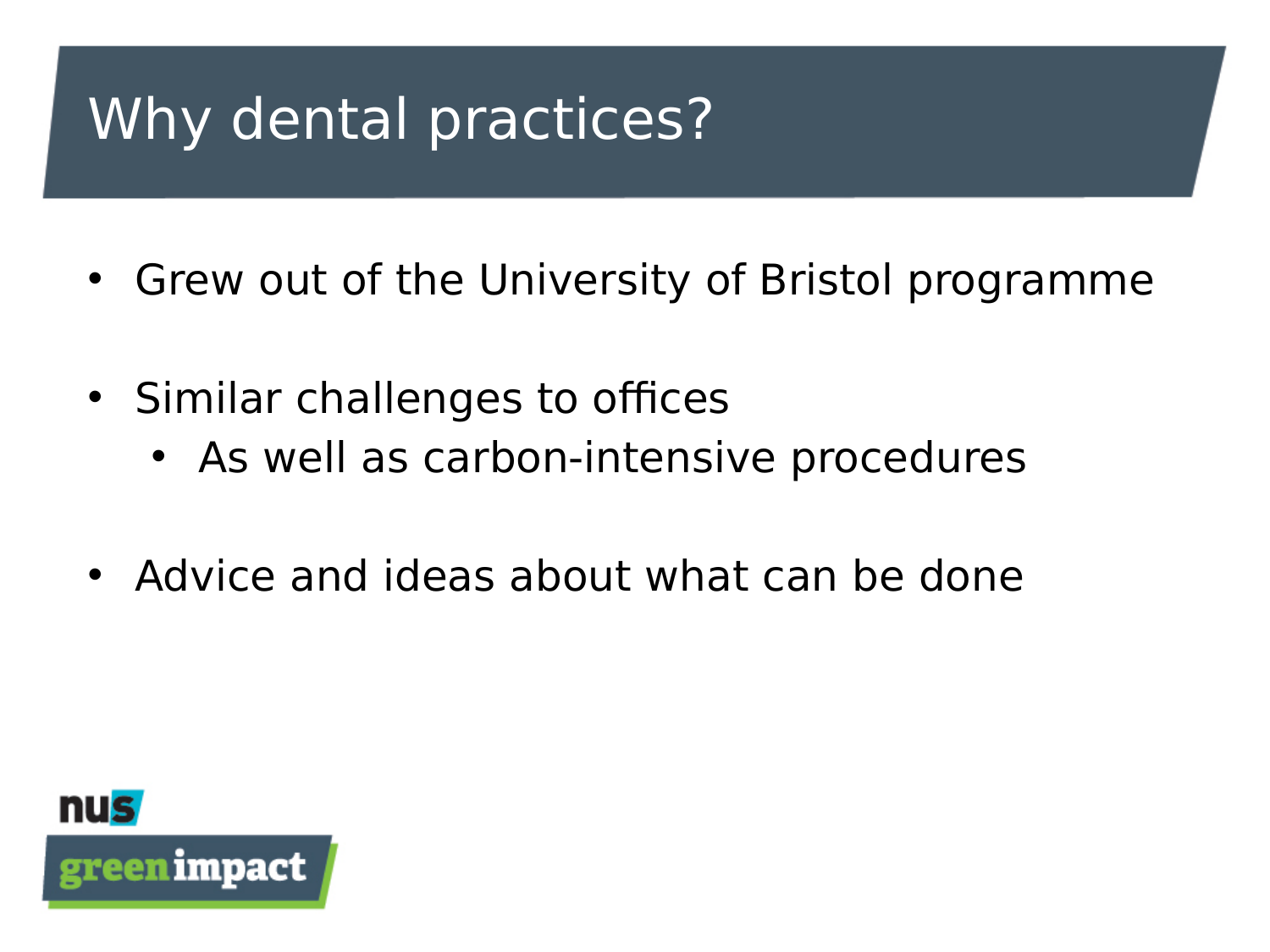

# Why dental practices?
Grew out of the University of Bristol programme

Similar challenges to offices
As well as carbon-intensive procedures

Advice and ideas about what can be done